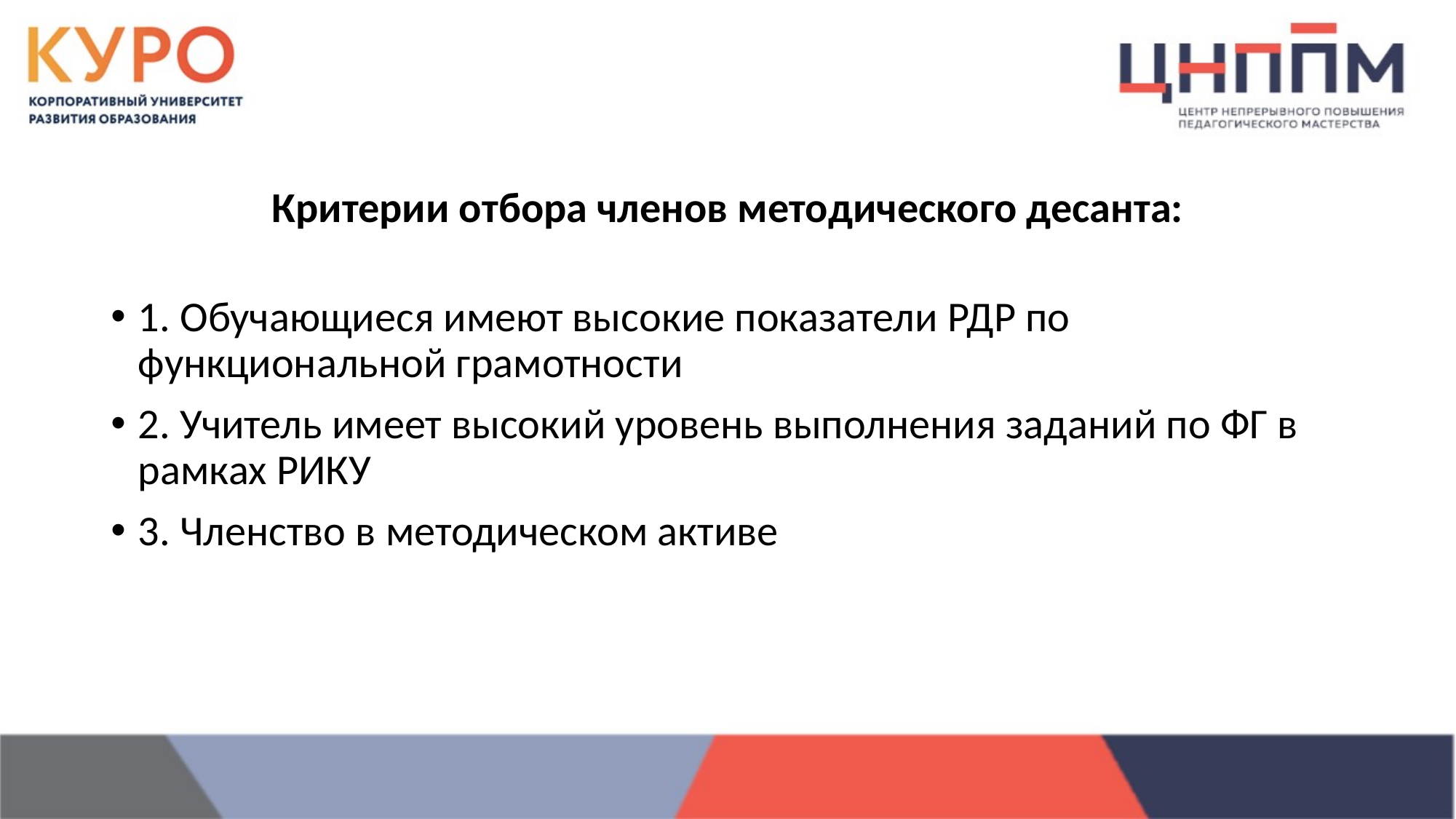

# Критерии отбора членов методического десанта:
1. Обучающиеся имеют высокие показатели РДР по функциональной грамотности
2. Учитель имеет высокий уровень выполнения заданий по ФГ в рамках РИКУ
3. Членство в методическом активе